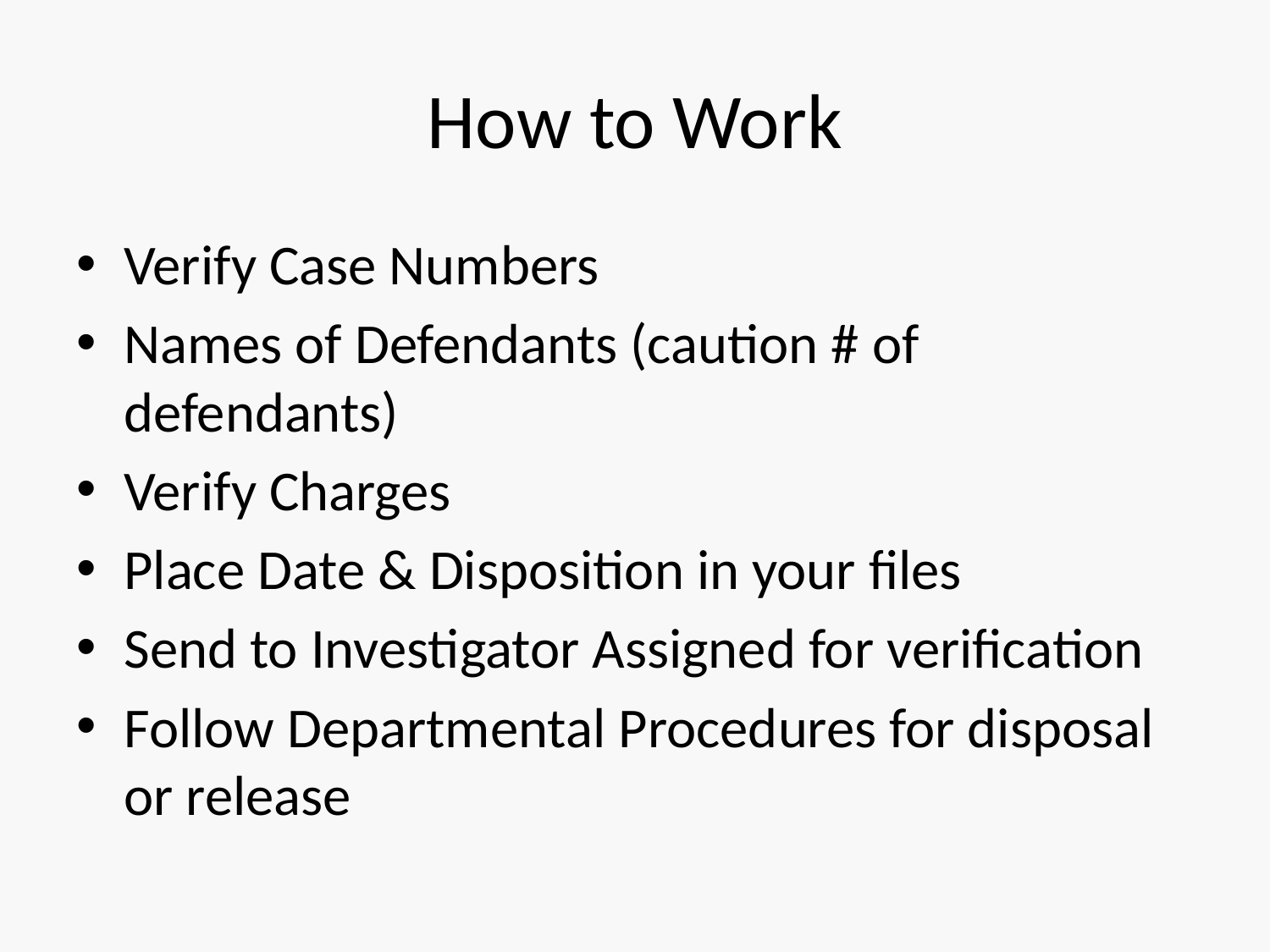

# How to Work
Verify Case Numbers
Names of Defendants (caution # of defendants)
Verify Charges
Place Date & Disposition in your files
Send to Investigator Assigned for verification
Follow Departmental Procedures for disposal or release